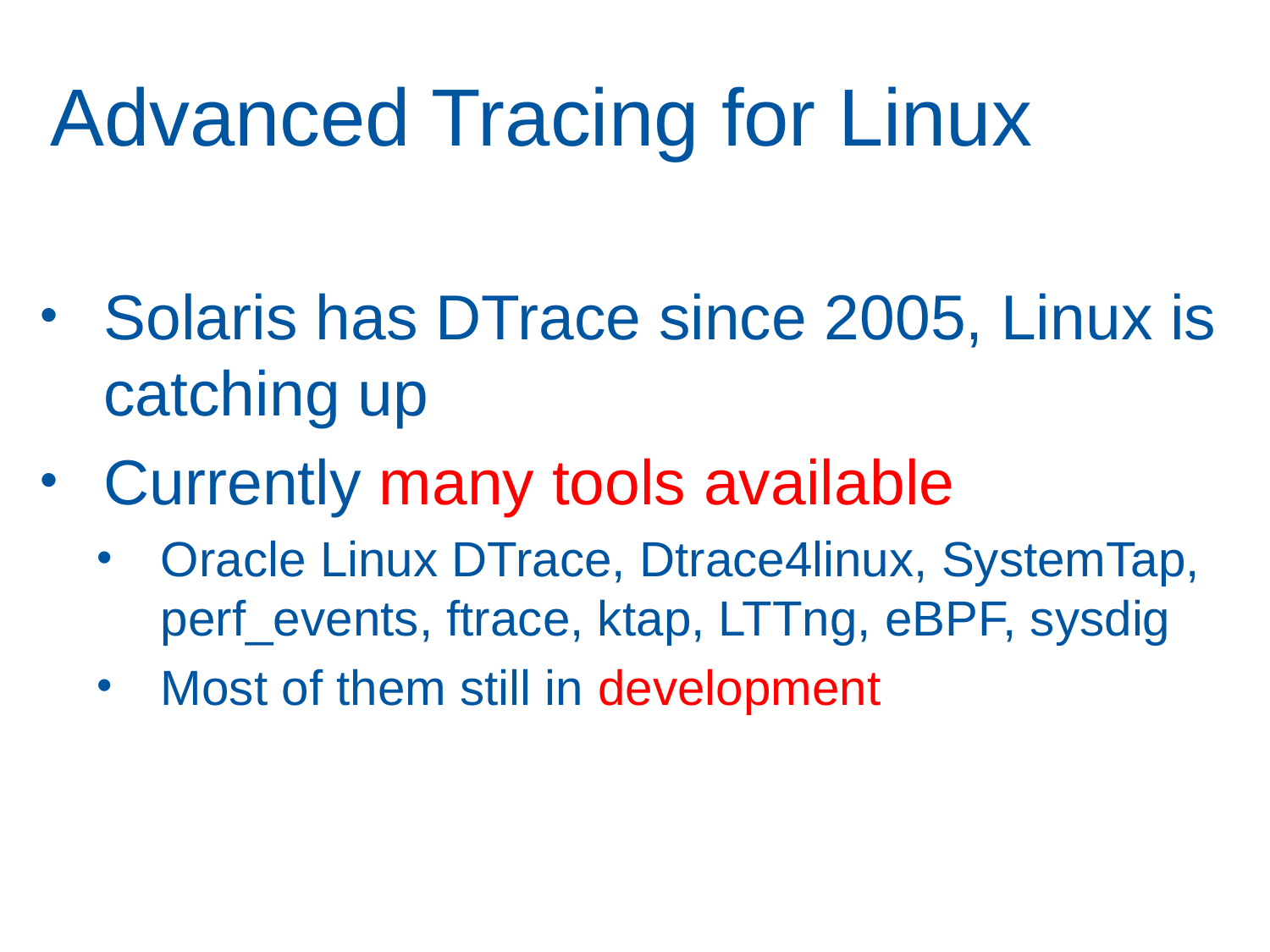

# Advanced Tracing for Linux
Solaris has DTrace since 2005, Linux is catching up
Currently many tools available
Oracle Linux DTrace, Dtrace4linux, SystemTap, perf_events, ftrace, ktap, LTTng, eBPF, sysdig
Most of them still in development

32